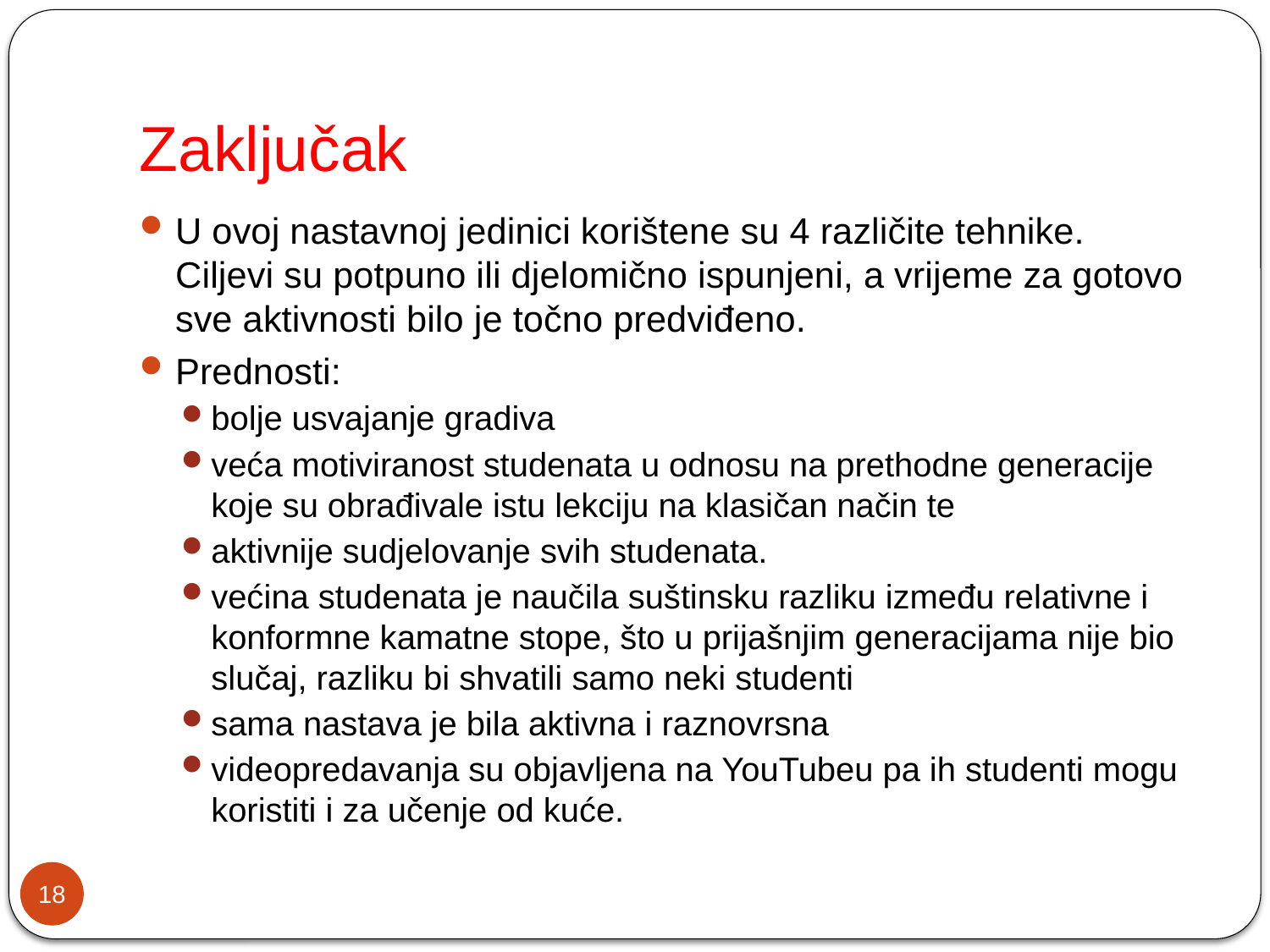

# Zaključak
U ovoj nastavnoj jedinici korištene su 4 različite tehnike. Ciljevi su potpuno ili djelomično ispunjeni, a vrijeme za gotovo sve aktivnosti bilo je točno predviđeno.
Prednosti:
bolje usvajanje gradiva
veća motiviranost studenata u odnosu na prethodne generacije koje su obrađivale istu lekciju na klasičan način te
aktivnije sudjelovanje svih studenata.
većina studenata je naučila suštinsku razliku između relativne i konformne kamatne stope, što u prijašnjim generacijama nije bio slučaj, razliku bi shvatili samo neki studenti
sama nastava je bila aktivna i raznovrsna
videopredavanja su objavljena na YouTubeu pa ih studenti mogu koristiti i za učenje od kuće.

18